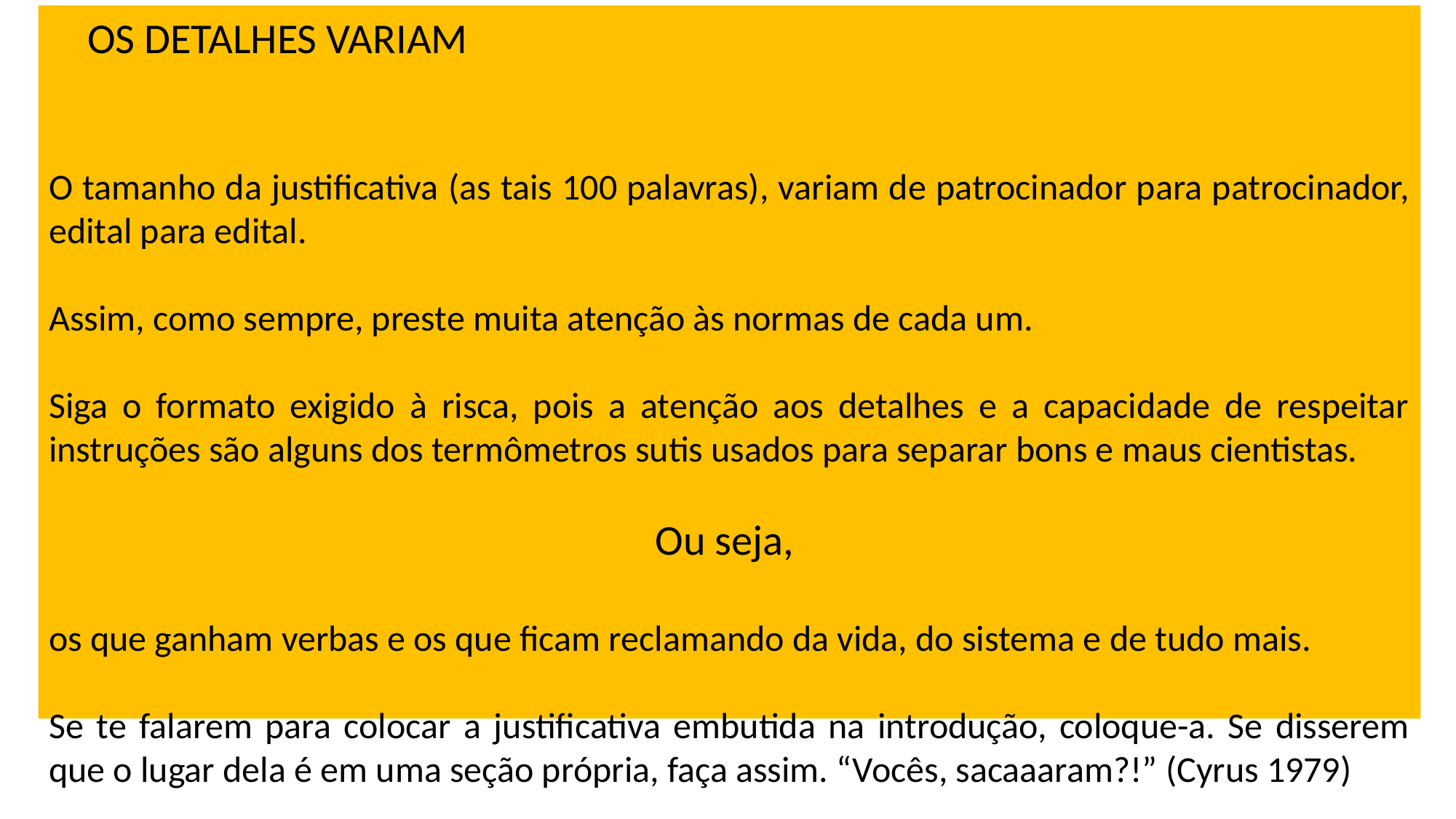

OS DETALHES VARIAM

O tamanho da justificativa (as tais 100 palavras), variam de patrocinador para patrocinador, edital para edital.

Assim, como sempre, preste muita atenção às normas de cada um.

Siga o formato exigido à risca, pois a atenção aos detalhes e a capacidade de respeitar instruções são alguns dos termômetros sutis usados para separar bons e maus cientistas.

Ou seja,

os que ganham verbas e os que ficam reclamando da vida, do sistema e de tudo mais.

Se te falarem para colocar a justificativa embutida na introdução, coloque-a. Se disserem que o lugar dela é em uma seção própria, faça assim. “Vocês, sacaaaram?!” (Cyrus 1979)